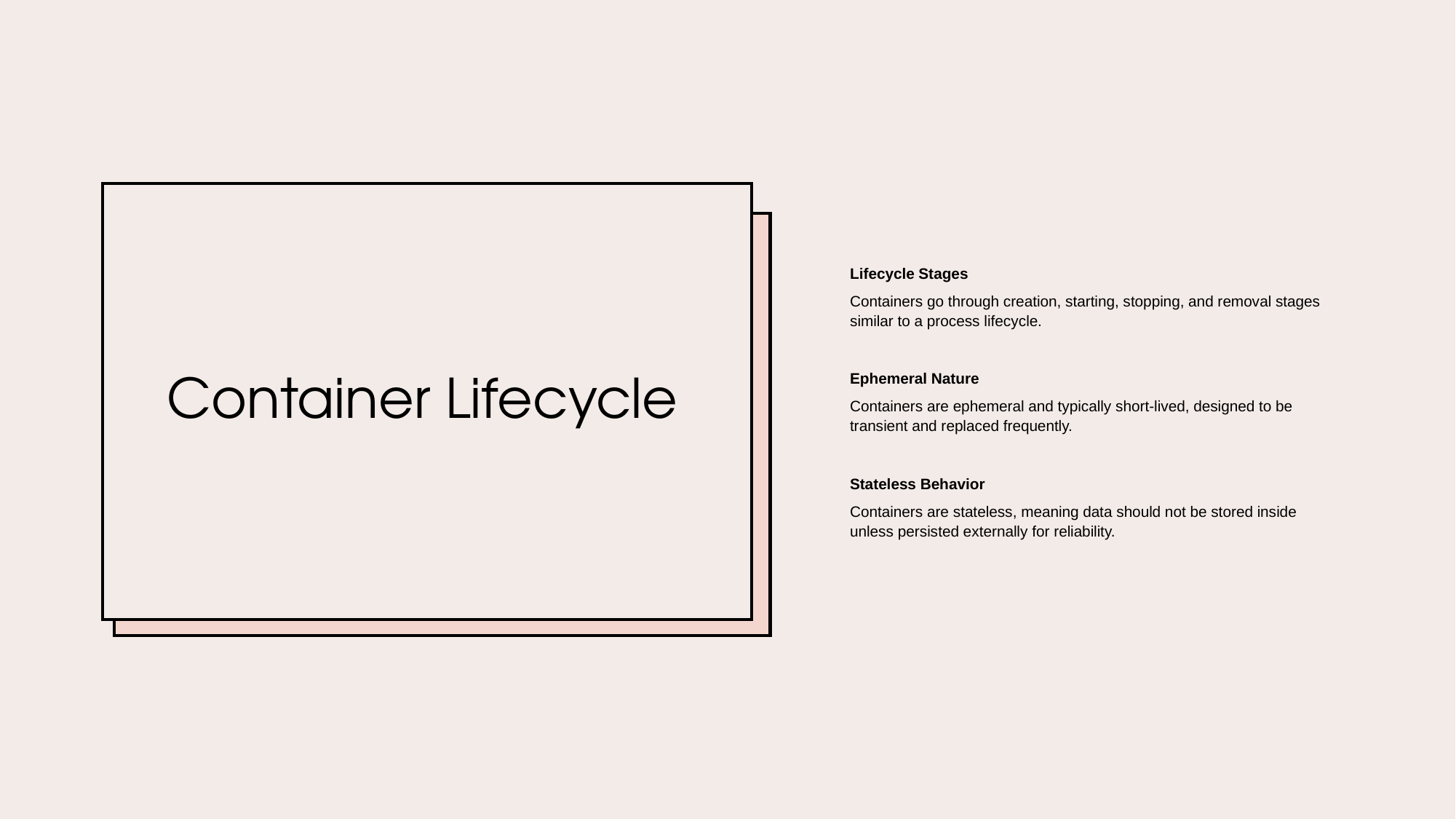

# Container Lifecycle
Lifecycle Stages
Containers go through creation, starting, stopping, and removal stages similar to a process lifecycle.
Ephemeral Nature
Containers are ephemeral and typically short-lived, designed to be transient and replaced frequently.
Stateless Behavior
Containers are stateless, meaning data should not be stored inside unless persisted externally for reliability.